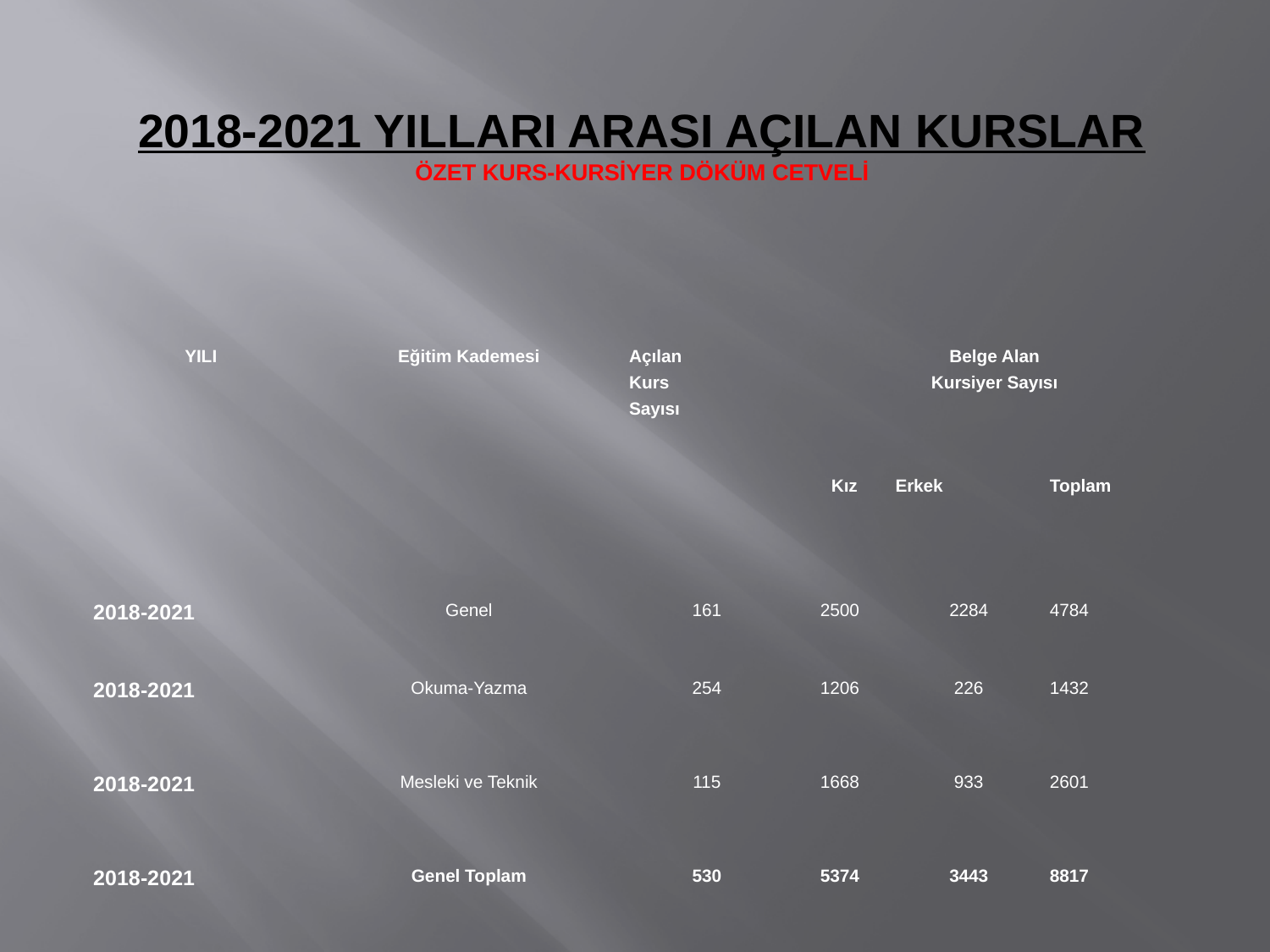

# 2018-2021 YILLARI ARASI AÇILAN KURSLAR ÖZET KURS-KURSİYER DÖKÜM CETVELİ
| YILI | Eğitim Kademesi | Açılan Kurs Sayısı | Belge Alan Kursiyer Sayısı |  |  |
| --- | --- | --- | --- | --- | --- |
|  |  |  | Kız | Erkek | Toplam |
| 2018-2021 | Genel | 161 | 2500 | 2284 | 4784 |
| 2018-2021 | Okuma-Yazma | 254 | 1206 | 226 | 1432 |
| 2018-2021 | Mesleki ve Teknik | 115 | 1668 | 933 | 2601 |
| 2018-2021 | Genel Toplam | 530 | 5374 | 3443 | 8817 |